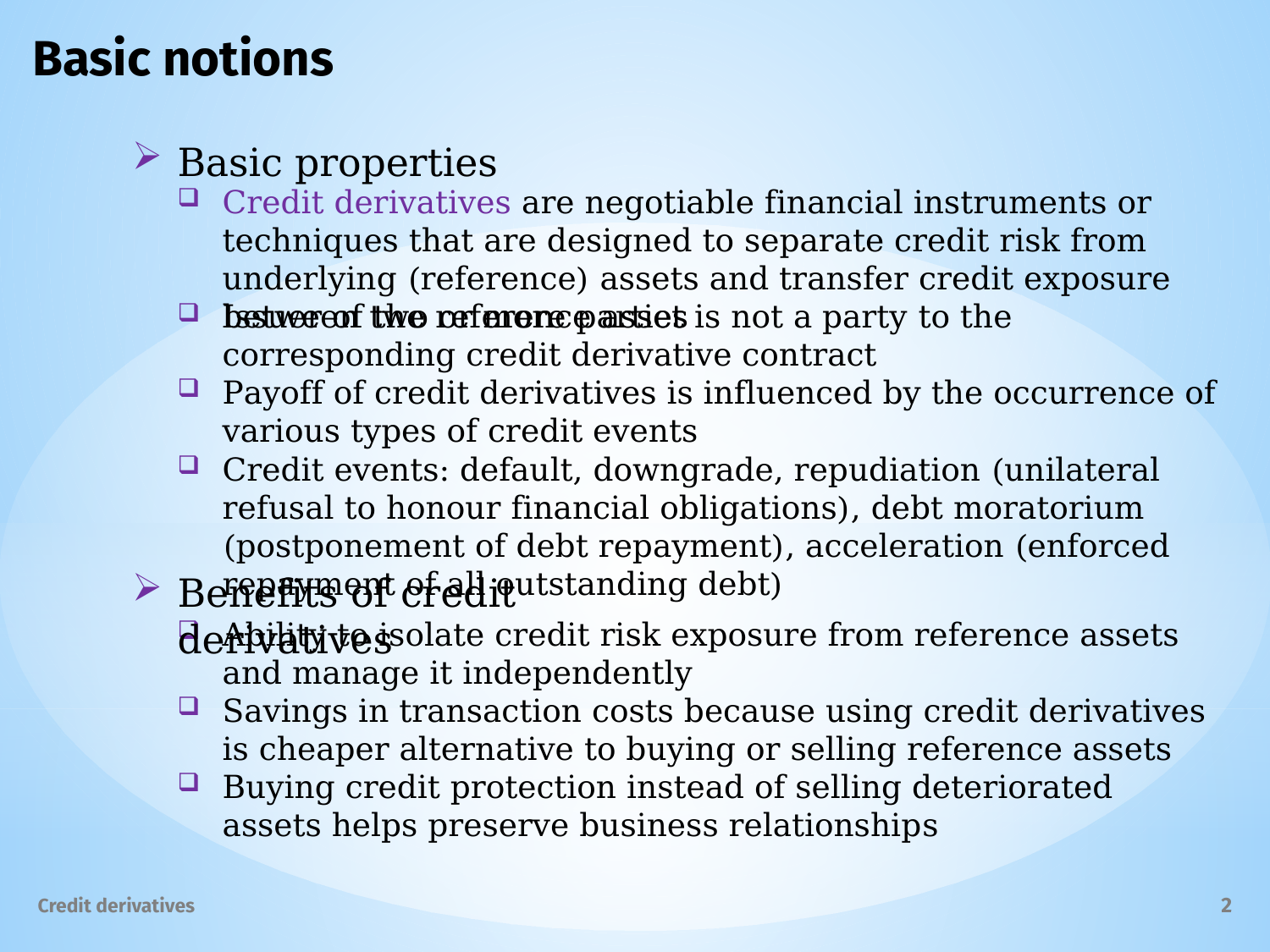

# Basic notions
Basic properties
Credit derivatives are negotiable financial instruments or techniques that are designed to separate credit risk from underlying (reference) assets and transfer credit exposure between two or more parties
Issuer of the reference asset is not a party to the corresponding credit derivative contract
Payoff of credit derivatives is influenced by the occurrence of various types of credit events
Credit events: default, downgrade, repudiation (unilateral refusal to honour financial obligations), debt moratorium (postponement of debt repayment), acceleration (enforced repayment of all outstanding debt)
Benefits of credit derivatives
Ability to isolate credit risk exposure from reference assets and manage it independently
Savings in transaction costs because using credit derivatives is cheaper alternative to buying or selling reference assets
Buying credit protection instead of selling deteriorated assets helps preserve business relationships
Credit derivatives
2